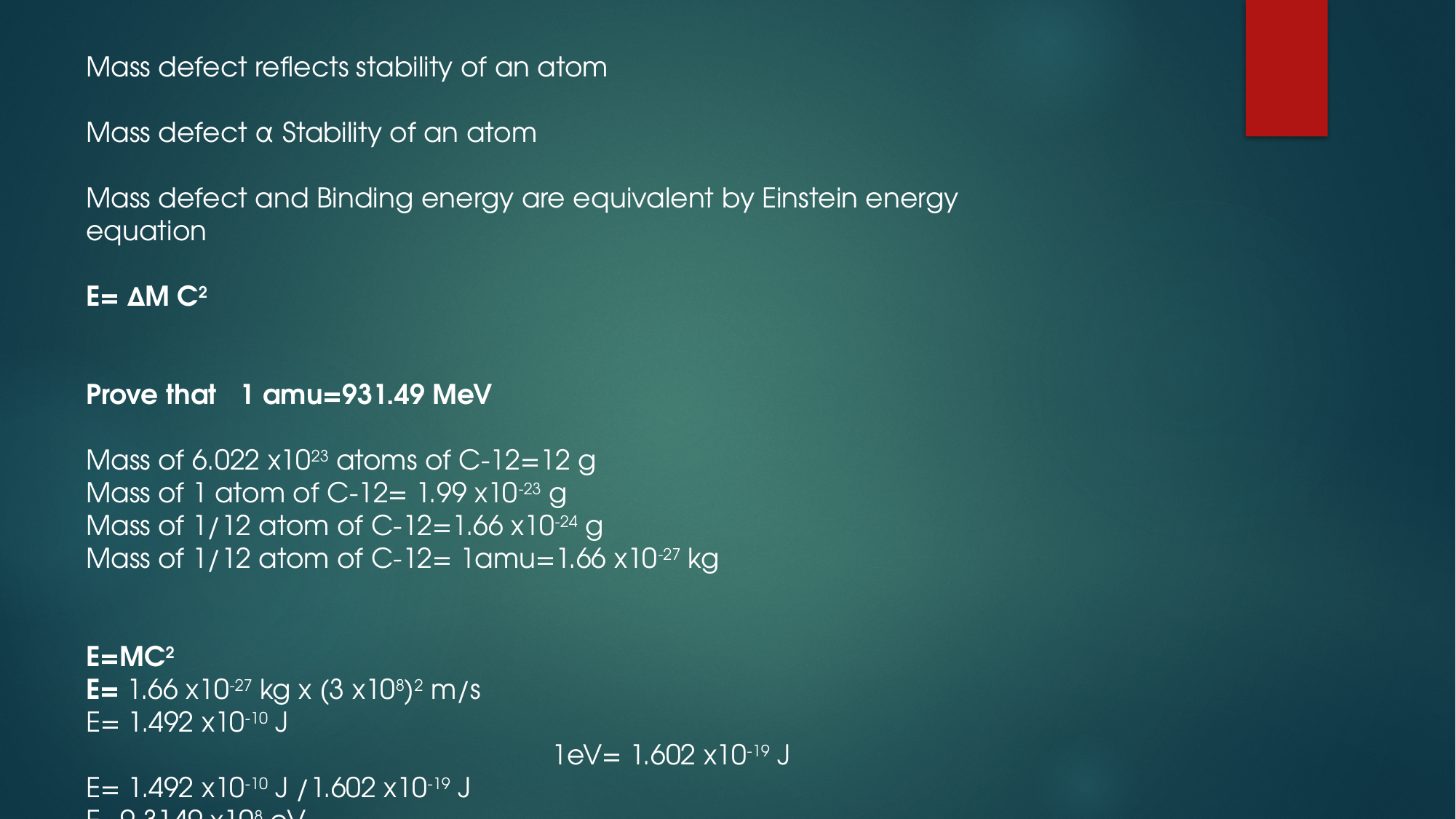

Mass defect reflects stability of an atom

Mass defect α Stability of an atom

Mass defect and Binding energy are equivalent by Einstein energy equation

E= ΔM C2

Prove that   1 amu=931.49 MeV

Mass of 6.022 x1023 atoms of C-12=12 g
Mass of 1 atom of C-12= 1.99 x10-23 g
Mass of 1/12 atom of C-12=1.66 x10-24 g
Mass of 1/12 atom of C-12= 1amu=1.66 x10-27 kg

E=MC2
E= 1.66 x10-27 kg x (3 x108)2 m/s
E= 1.492 x10-10 J
                                                             1eV= 1.602 x10-19 J
E= 1.492 x10-10 J /1.602 x10-19 J
E=9.3149 x108 eV